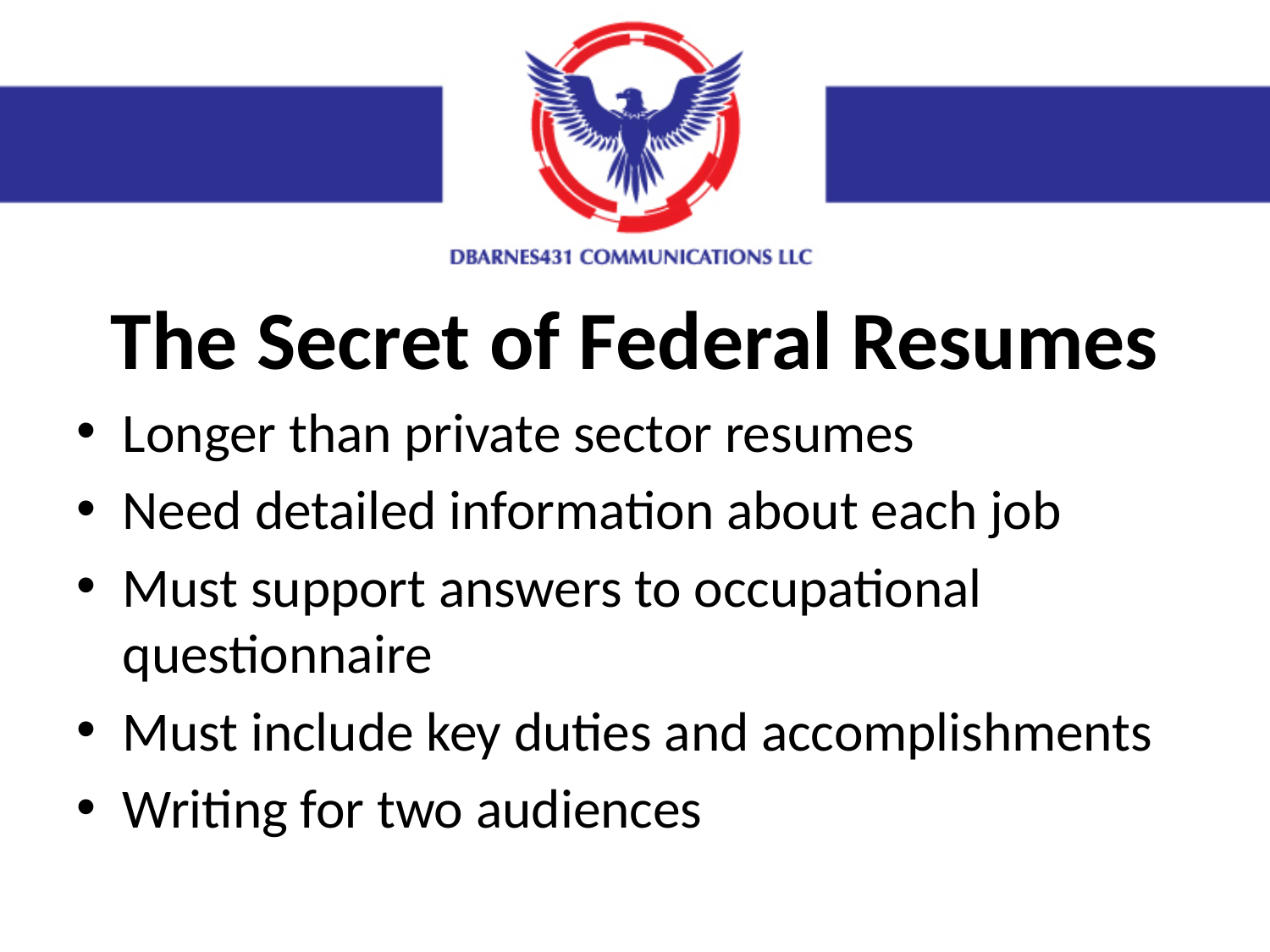

The Secret of Federal Resumes
Longer than private sector resumes
Need detailed information about each job
Must support answers to occupational questionnaire
Must include key duties and accomplishments
Writing for two audiences